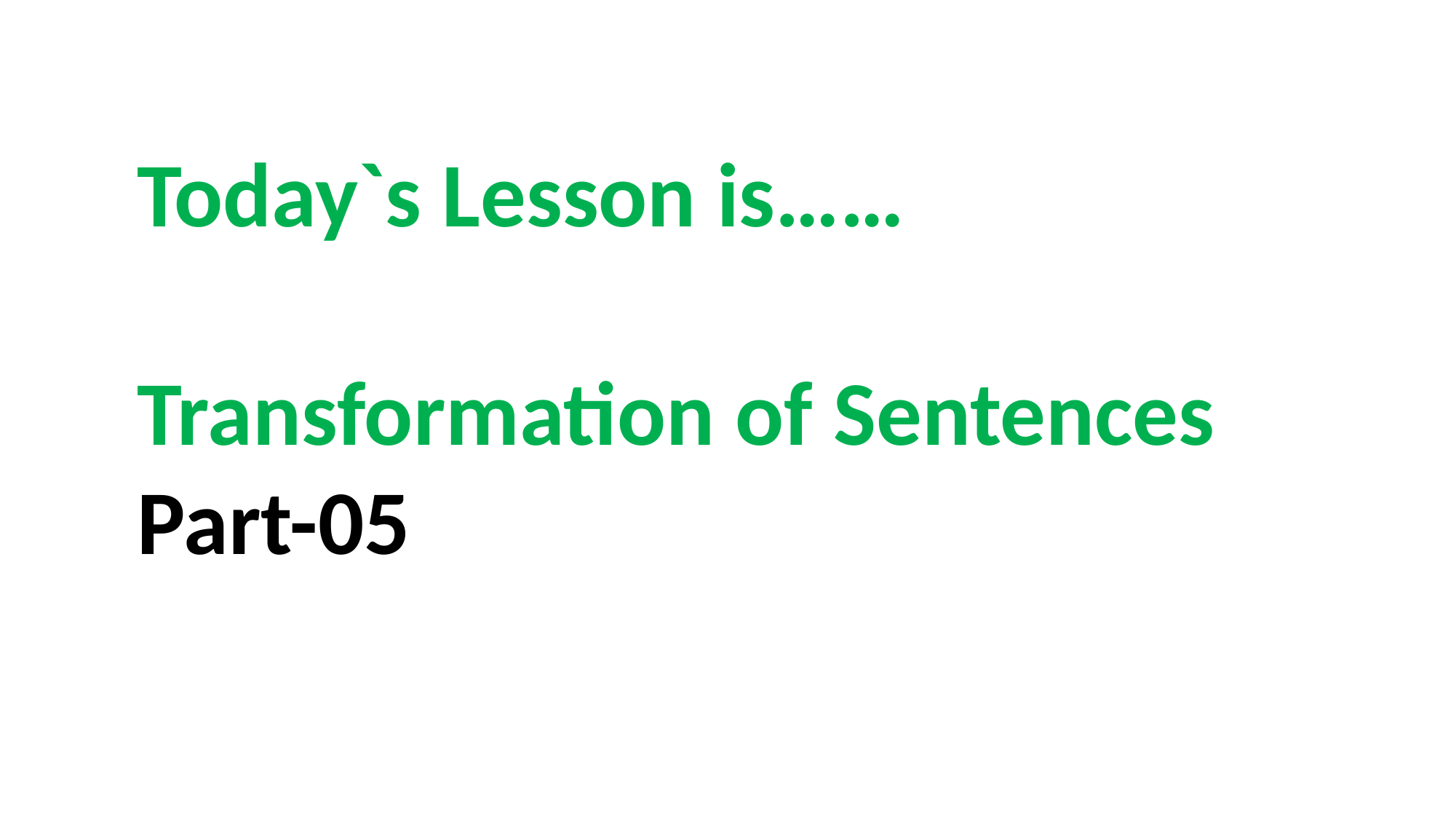

Today`s Lesson is……

Transformation of Sentences
Part-05